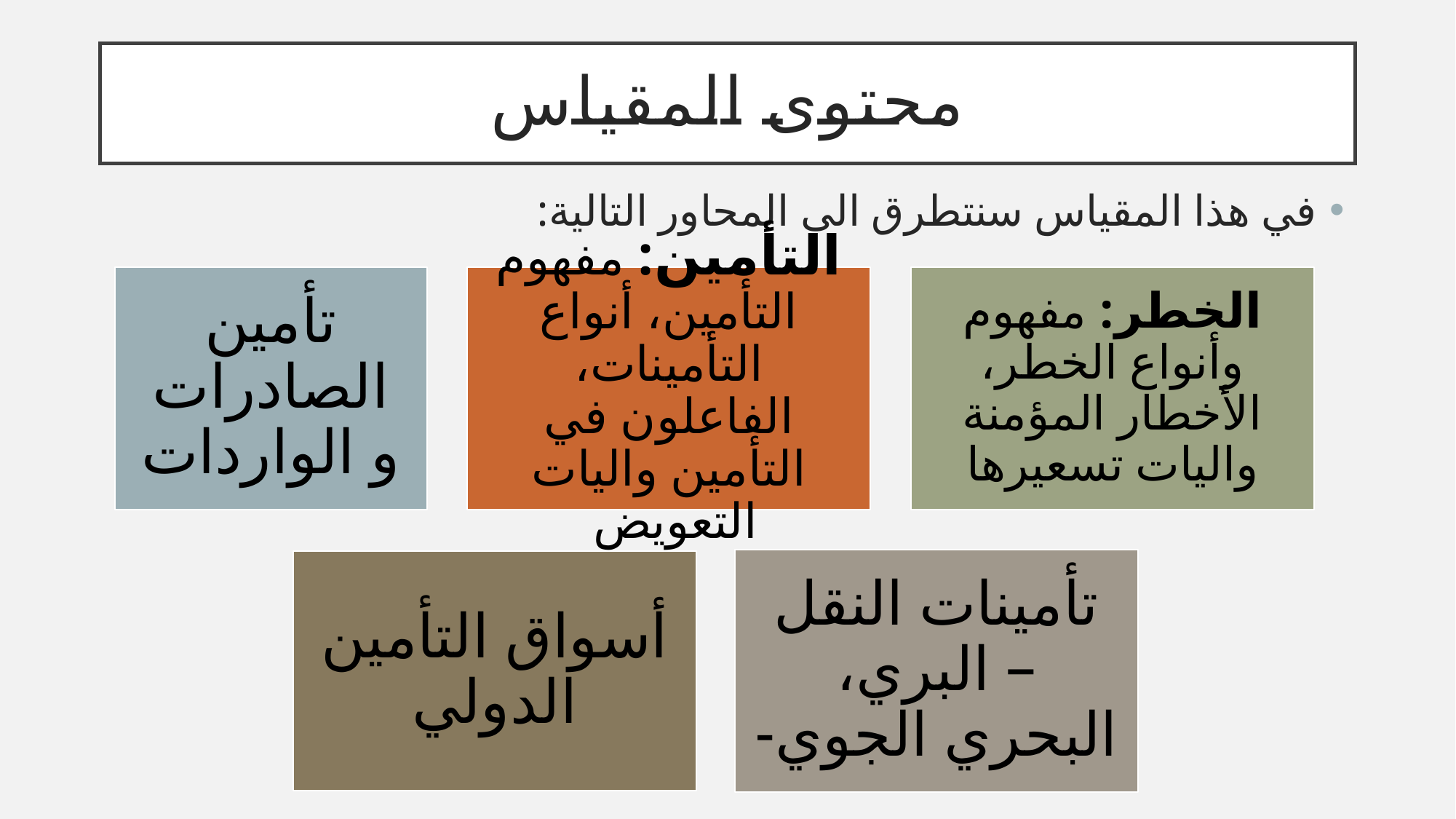

# محتوى المقياس
في هذا المقياس سنتطرق الى المحاور التالية:

تأمين الصادرات و الواردات
التأمين: مفهوم التأمين، أنواع التأمينات، الفاعلون في التأمين واليات التعويض
الخطر: مفهوم وأنواع الخطر، الأخطار المؤمنة واليات تسعيرها
أسواق التأمين الدولي
تأمينات النقل – البري، البحري الجوي-